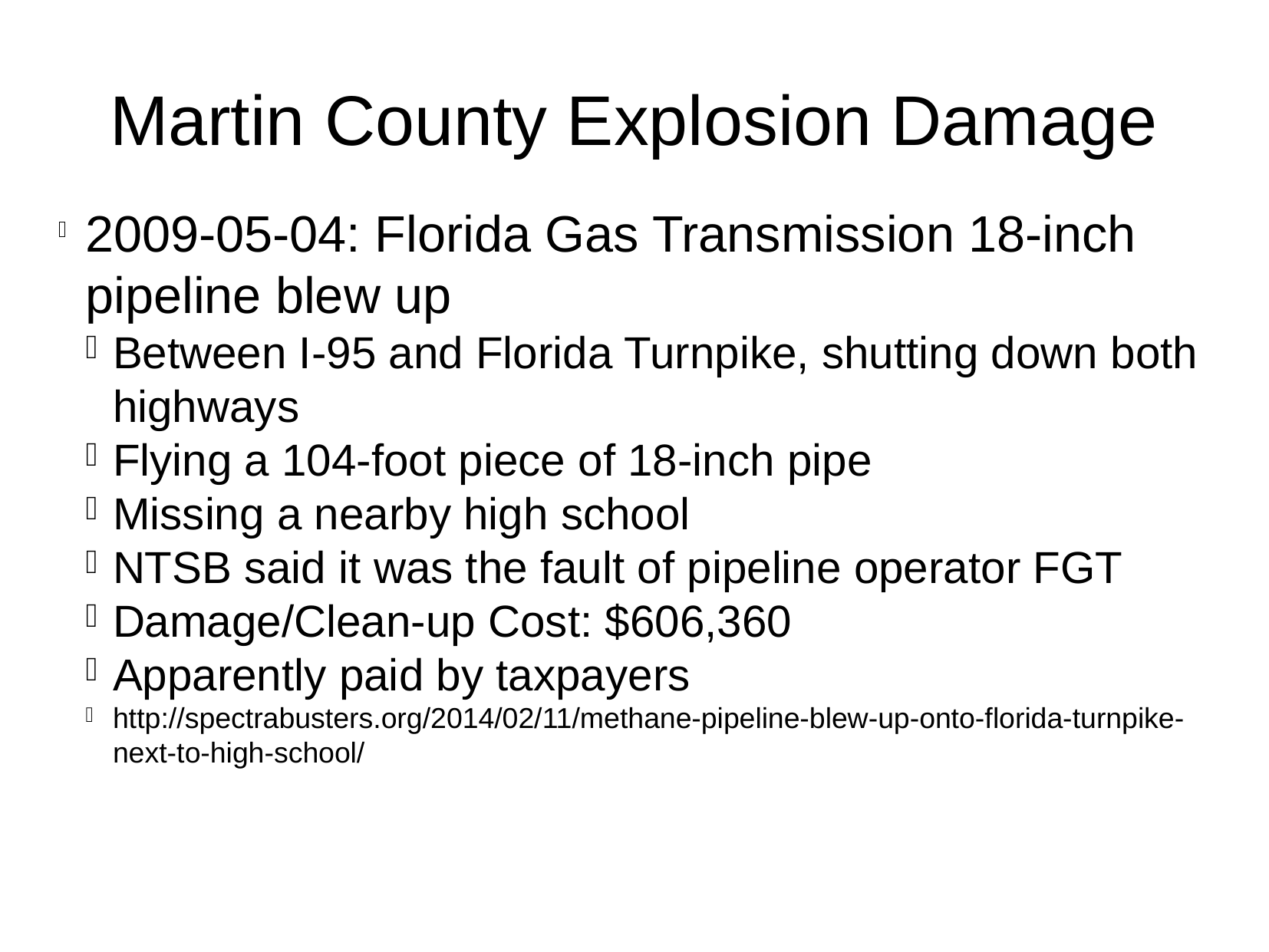

Martin County Explosion Damage
2009-05-04: Florida Gas Transmission 18-inch pipeline blew up
Between I-95 and Florida Turnpike, shutting down both highways
Flying a 104-foot piece of 18-inch pipe
Missing a nearby high school
NTSB said it was the fault of pipeline operator FGT
Damage/Clean-up Cost: $606,360
Apparently paid by taxpayers
http://spectrabusters.org/2014/02/11/methane-pipeline-blew-up-onto-florida-turnpike-next-to-high-school/